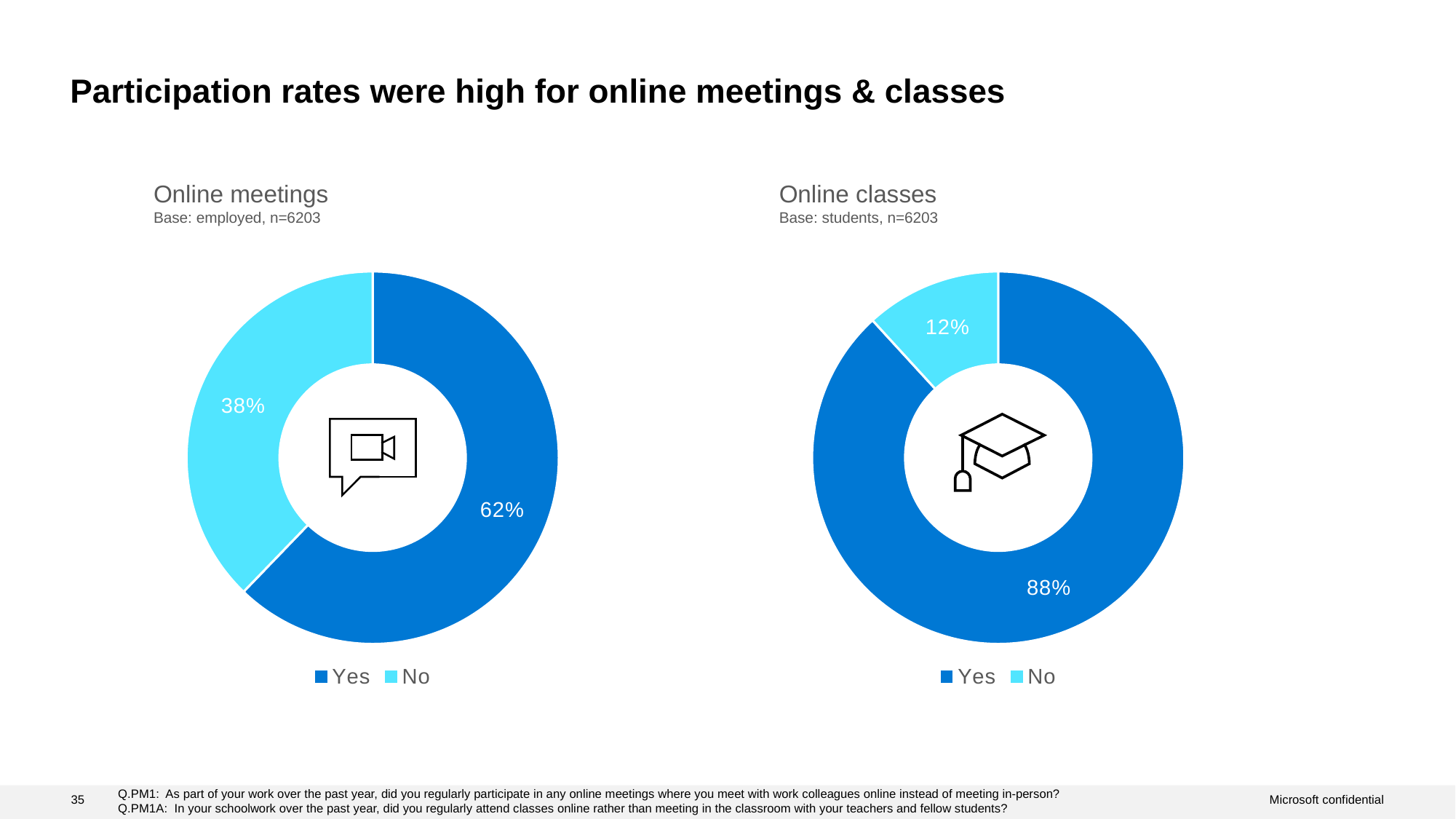

# Participation rates were high for online meetings & classes
Online meetings
Base: employed, n=6203

### Chart

| Category | Column1 |
|---|---|
| Yes | 0.622 |
| No | 0.378 |
Online classes
Base: students, n=6203

### Chart

| Category | Column1 |
|---|---|
| Yes | 0.882 |
| No | 0.118 |

 Q.PM1:  As part of your work over the past year, did you regularly participate in any online meetings where you meet with work colleagues online instead of meeting in-person?
 Q.PM1A:  In your schoolwork over the past year, did you regularly attend classes online rather than meeting in the classroom with your teachers and fellow students?